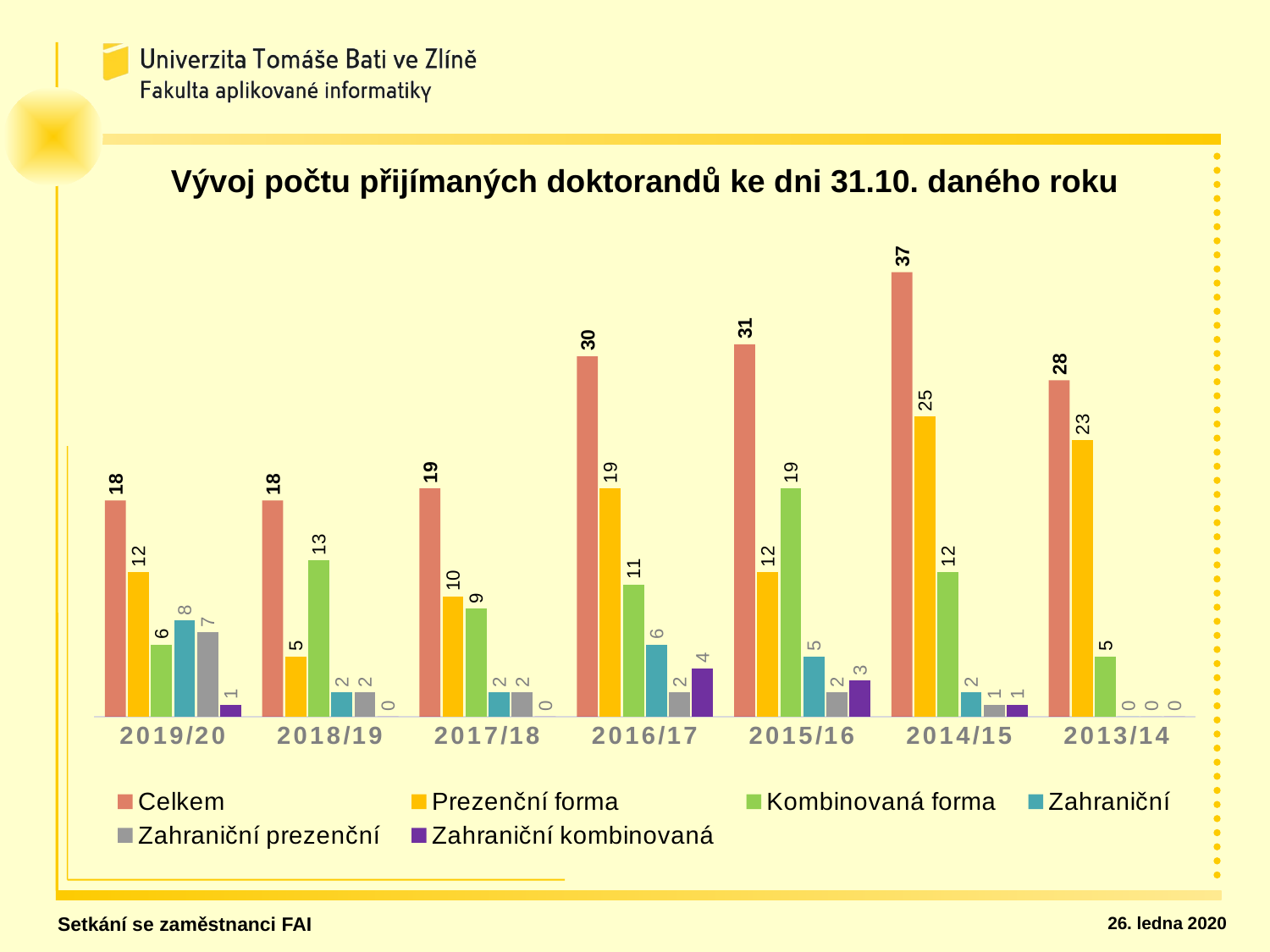

Vývoj počtu přijímaných doktorandů ke dni 31.10. daného roku

### Chart

| Category | Celkem | Prezenční forma | Kombinovaná forma | Zahraniční | Zahraniční prezenční | Zahraniční kombinovaná |
|---|---|---|---|---|---|---|
| 2019/20 | 18.0 | 12.0 | 6.0 | 8.0 | 7.0 | 1.0 |
| 2018/19 | 18.0 | 5.0 | 13.0 | 2.0 | 2.0 | 0.0 |
| 2017/18 | 19.0 | 10.0 | 9.0 | 2.0 | 2.0 | 0.0 |
| 2016/17 | 30.0 | 19.0 | 11.0 | 6.0 | 2.0 | 4.0 |
| 2015/16 | 31.0 | 12.0 | 19.0 | 5.0 | 2.0 | 3.0 |
| 2014/15 | 37.0 | 25.0 | 12.0 | 2.0 | 1.0 | 1.0 |
| 2013/14 | 28.0 | 23.0 | 5.0 | 0.0 | 0.0 | 0.0 |
Setkání se zaměstnanci FAI
26. ledna 2020